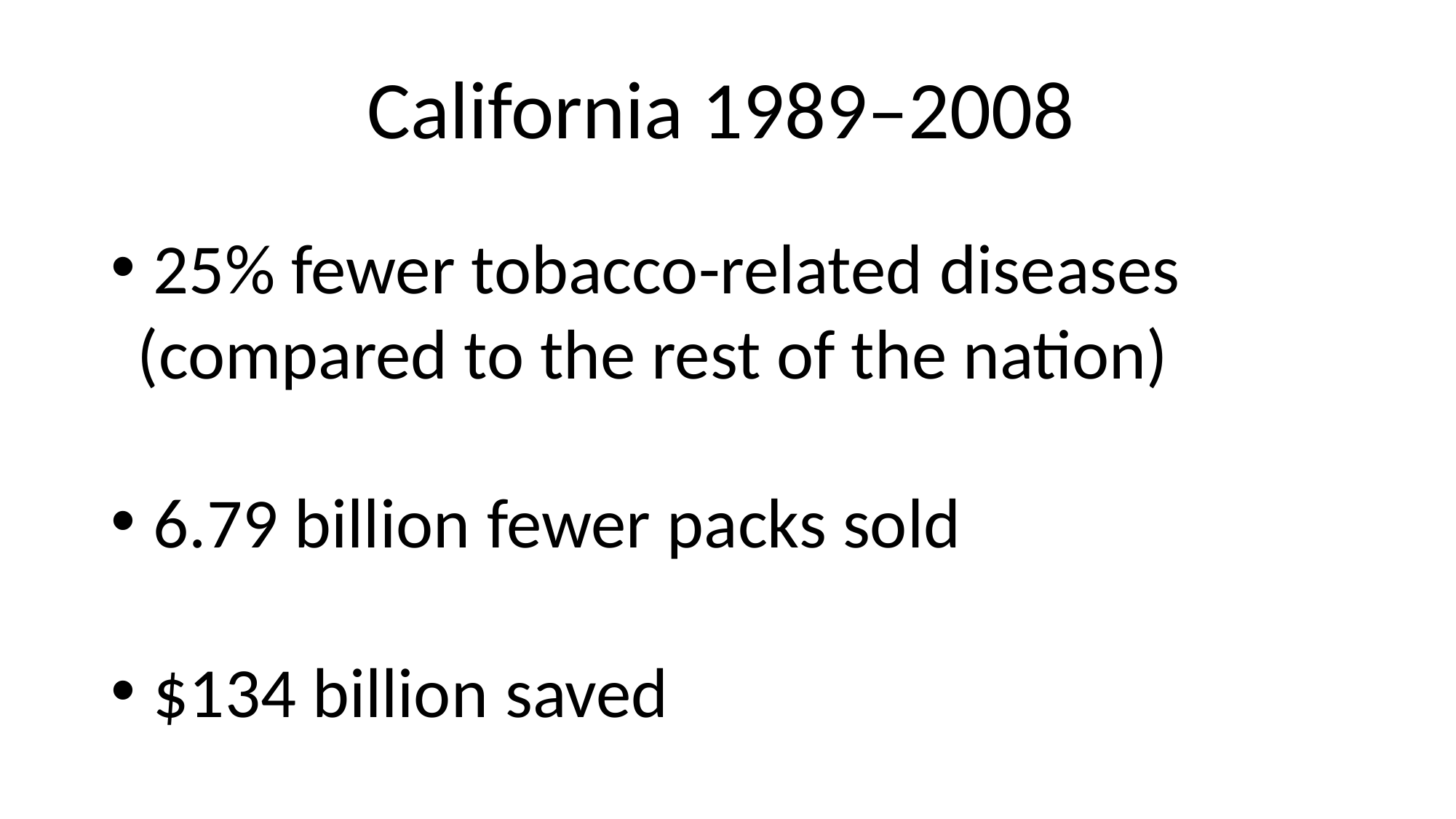

# California 1989–2008
 25% fewer tobacco-related diseases (compared to the rest of the nation)

 6.79 billion fewer packs sold

 $134 billion saved